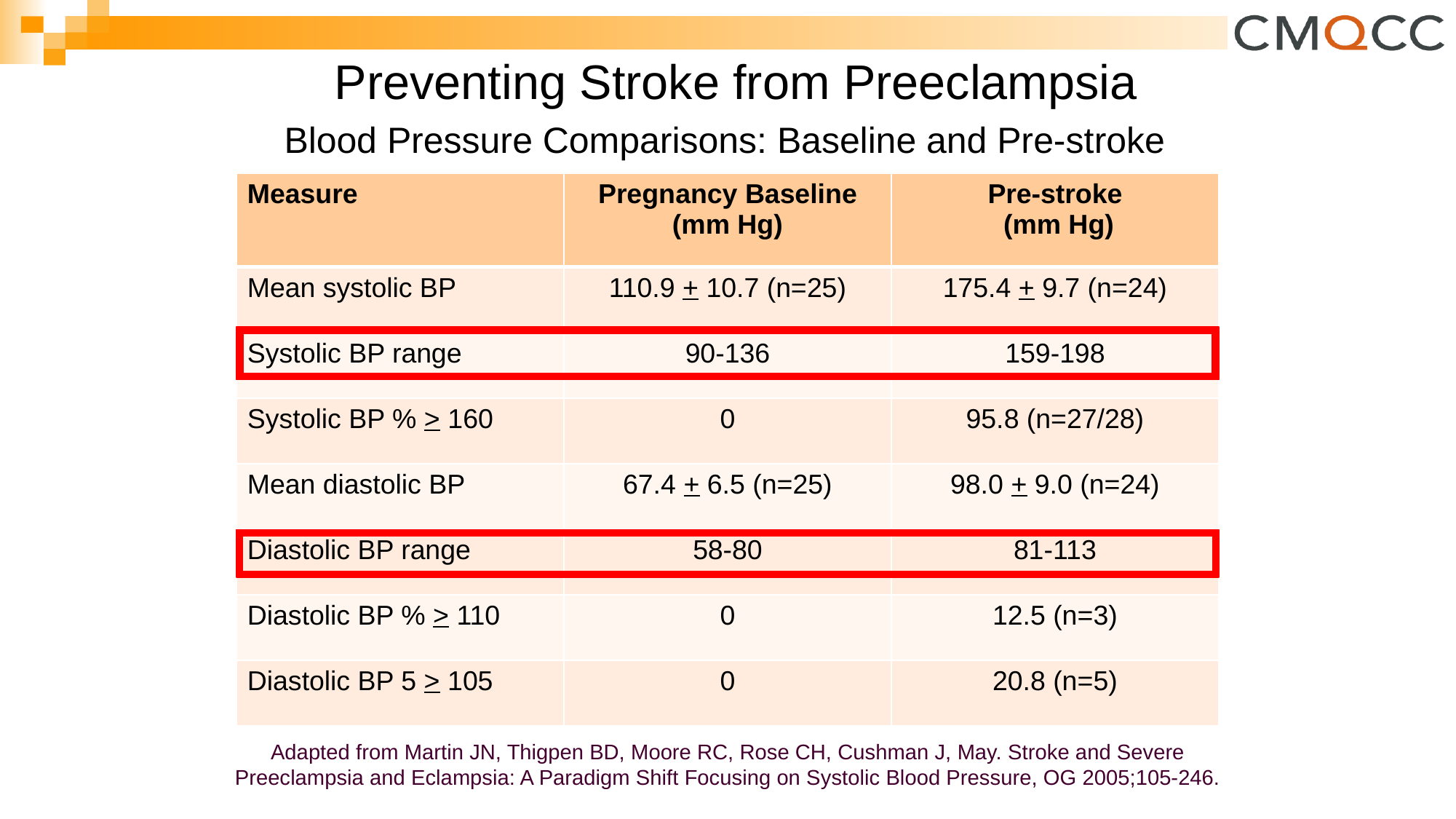

Preventing Stroke from Preeclampsia
Blood Pressure Comparisons: Baseline and Pre-stroke
| Measure | Pregnancy Baseline (mm Hg) | Pre-stroke (mm Hg) |
| --- | --- | --- |
| Mean systolic BP | 110.9 + 10.7 (n=25) | 175.4 + 9.7 (n=24) |
| Systolic BP range | 90-136 | 159-198 |
| Systolic BP % > 160 | 0 | 95.8 (n=27/28) |
| Mean diastolic BP | 67.4 + 6.5 (n=25) | 98.0 + 9.0 (n=24) |
| Diastolic BP range | 58-80 | 81-113 |
| Diastolic BP % > 110 | 0 | 12.5 (n=3) |
| Diastolic BP 5 > 105 | 0 | 20.8 (n=5) |

Adapted from Martin JN, Thigpen BD, Moore RC, Rose CH, Cushman J, May. Stroke and Severe Preeclampsia and Eclampsia: A Paradigm Shift Focusing on Systolic Blood Pressure, OG 2005;105-246.